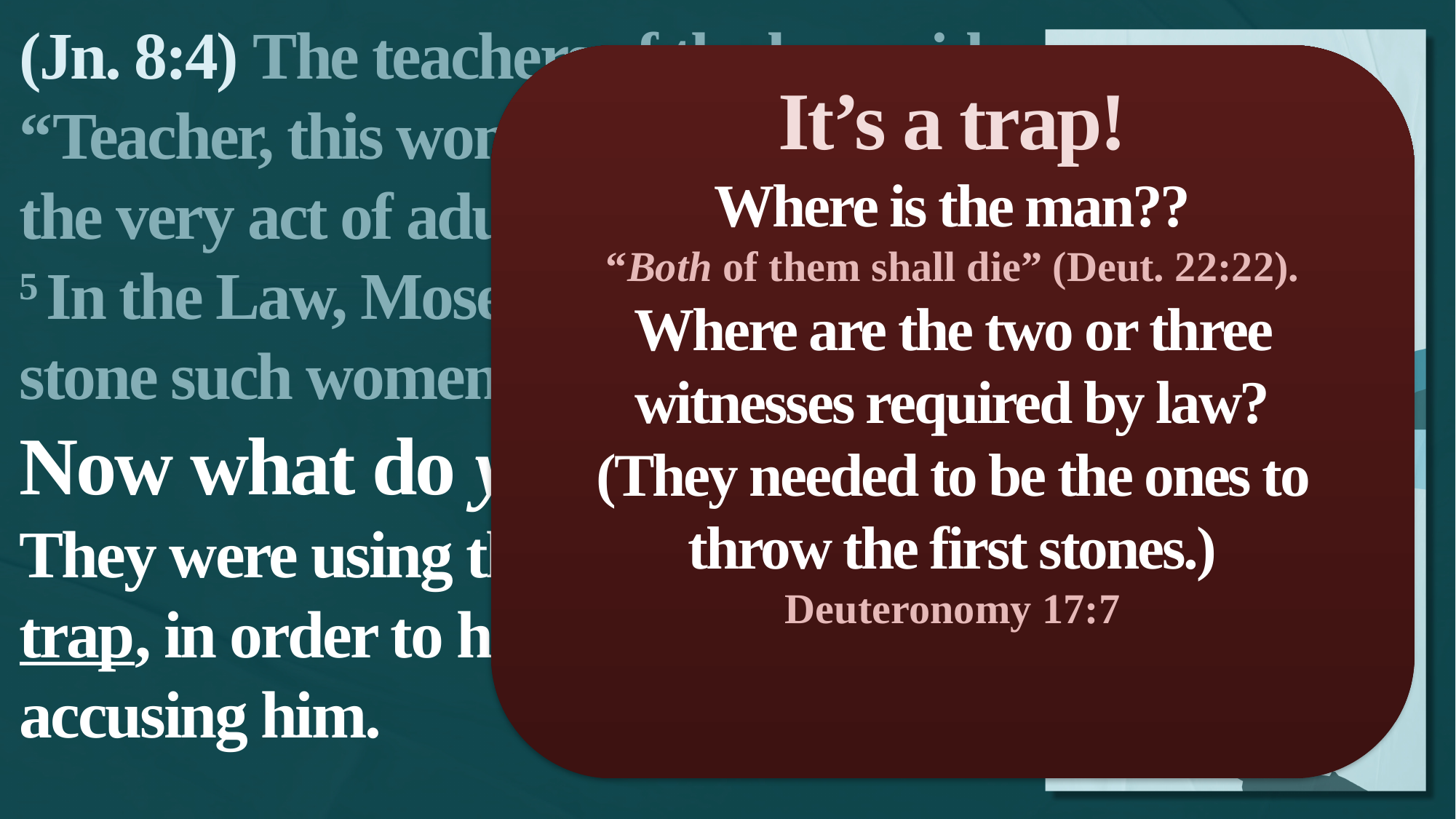

(Jn. 8:4) The teachers of the law said,
“Teacher, this woman was caught in the very act of adultery.
5 In the Law, Moses commanded us to stone such women.
Now what do you say?”
They were using this question as a trap, in order to have a basis for accusing him.
It’s a trap!
Where is the man??
“Both of them shall die” (Deut. 22:22).
Where are the two or three witnesses required by law?
(They needed to be the ones to throw the first stones.)
Deuteronomy 17:7